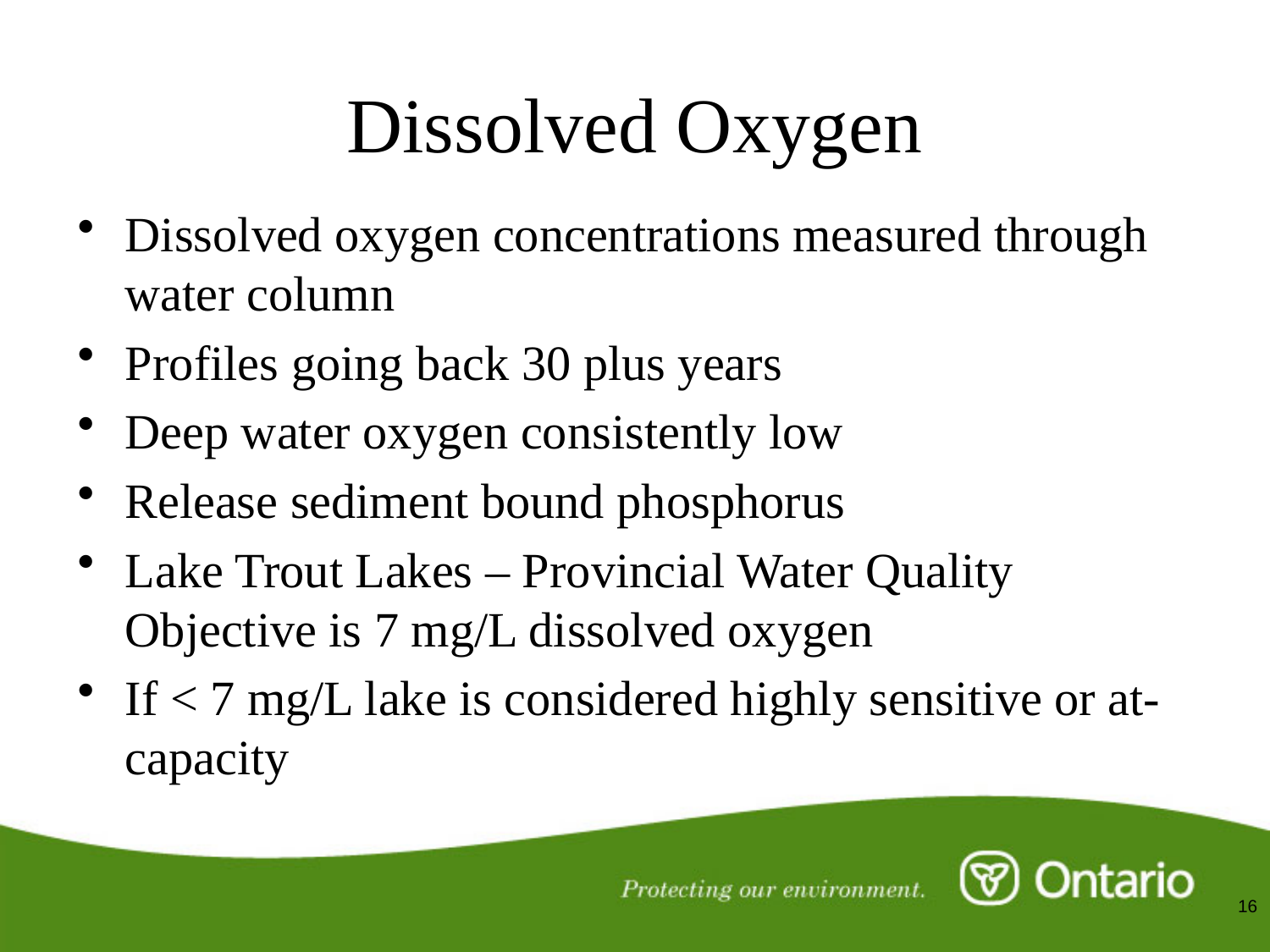

# Dissolved Oxygen
Dissolved oxygen concentrations measured through water column
Profiles going back 30 plus years
Deep water oxygen consistently low
Release sediment bound phosphorus
Lake Trout Lakes – Provincial Water Quality Objective is 7 mg/L dissolved oxygen
If < 7 mg/L lake is considered highly sensitive or at-capacity

16